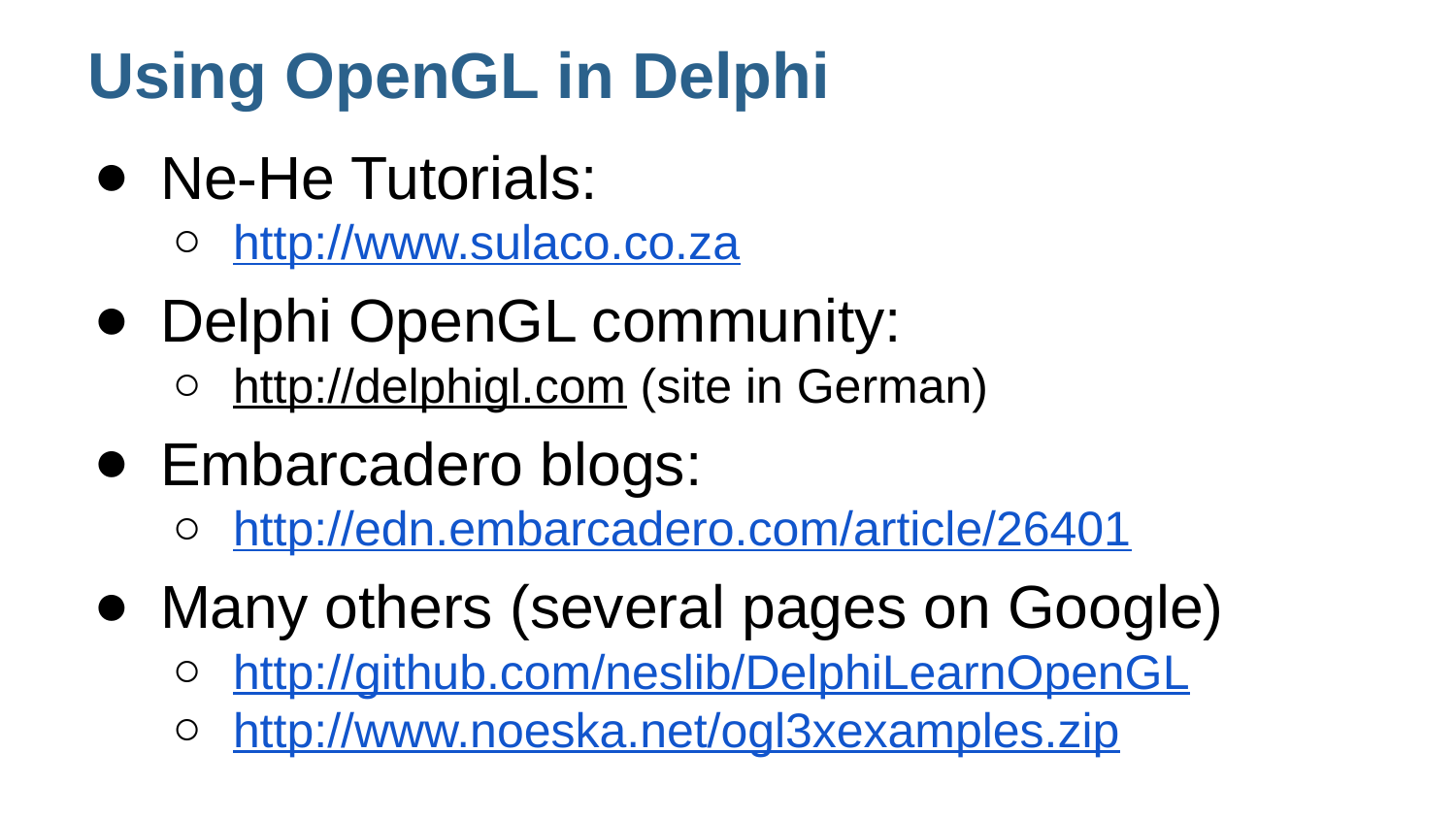

# Using OpenGL in Delphi
Ne-He Tutorials:
http://www.sulaco.co.za
Delphi OpenGL community:
http://delphigl.com (site in German)
Embarcadero blogs:
http://edn.embarcadero.com/article/26401
Many others (several pages on Google)
http://github.com/neslib/DelphiLearnOpenGL
http://www.noeska.net/ogl3xexamples.zip